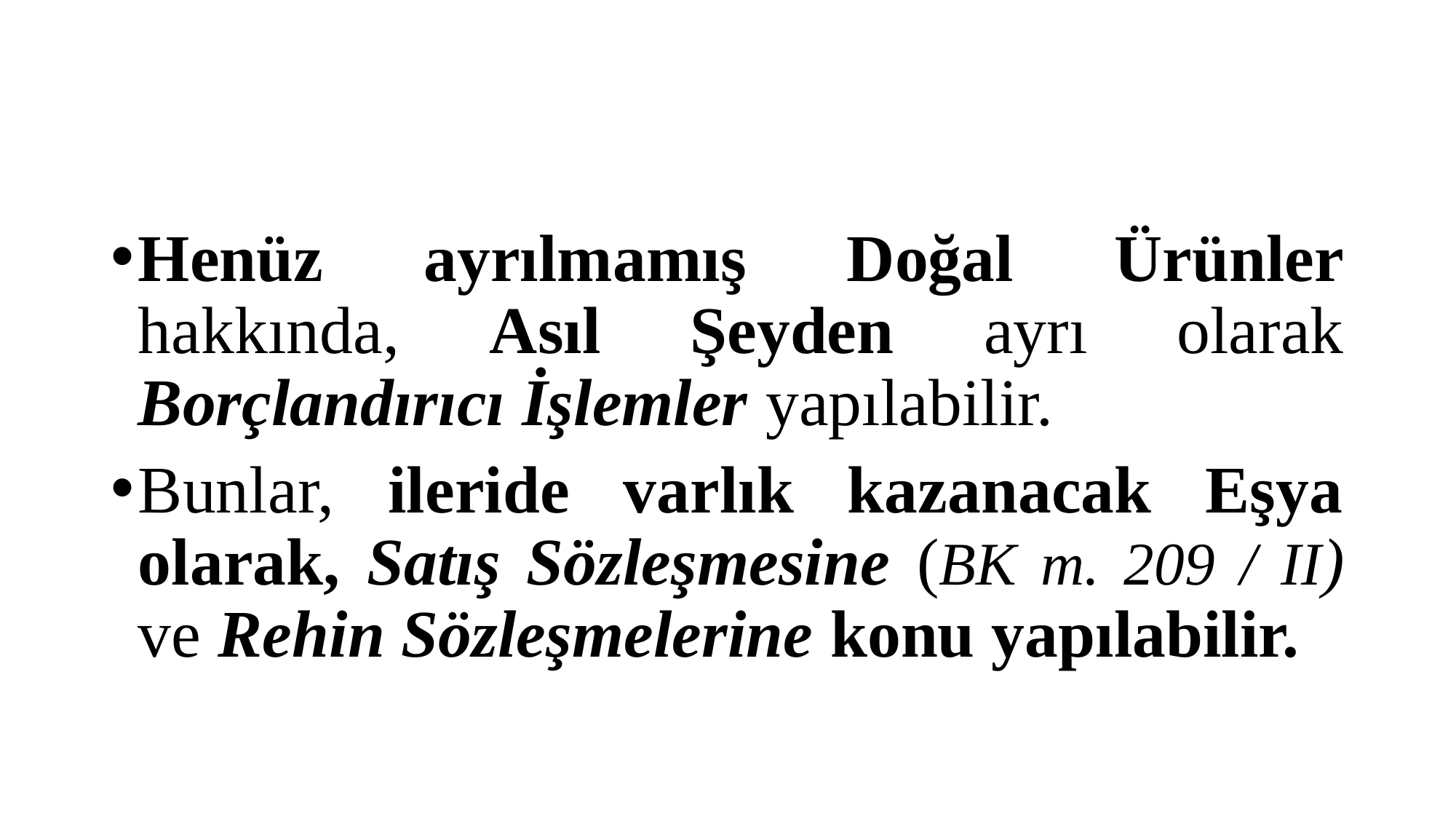

#
Henüz ayrılmamış Doğal Ürünler hakkında, Asıl Şeyden ayrı olarak Borçlandırıcı İşlemler yapılabilir.
Bunlar, ileride varlık kazanacak Eşya olarak, Satış Sözleşmesine (BK m. 209 / II) ve Rehin Sözleşmelerine konu yapılabilir.